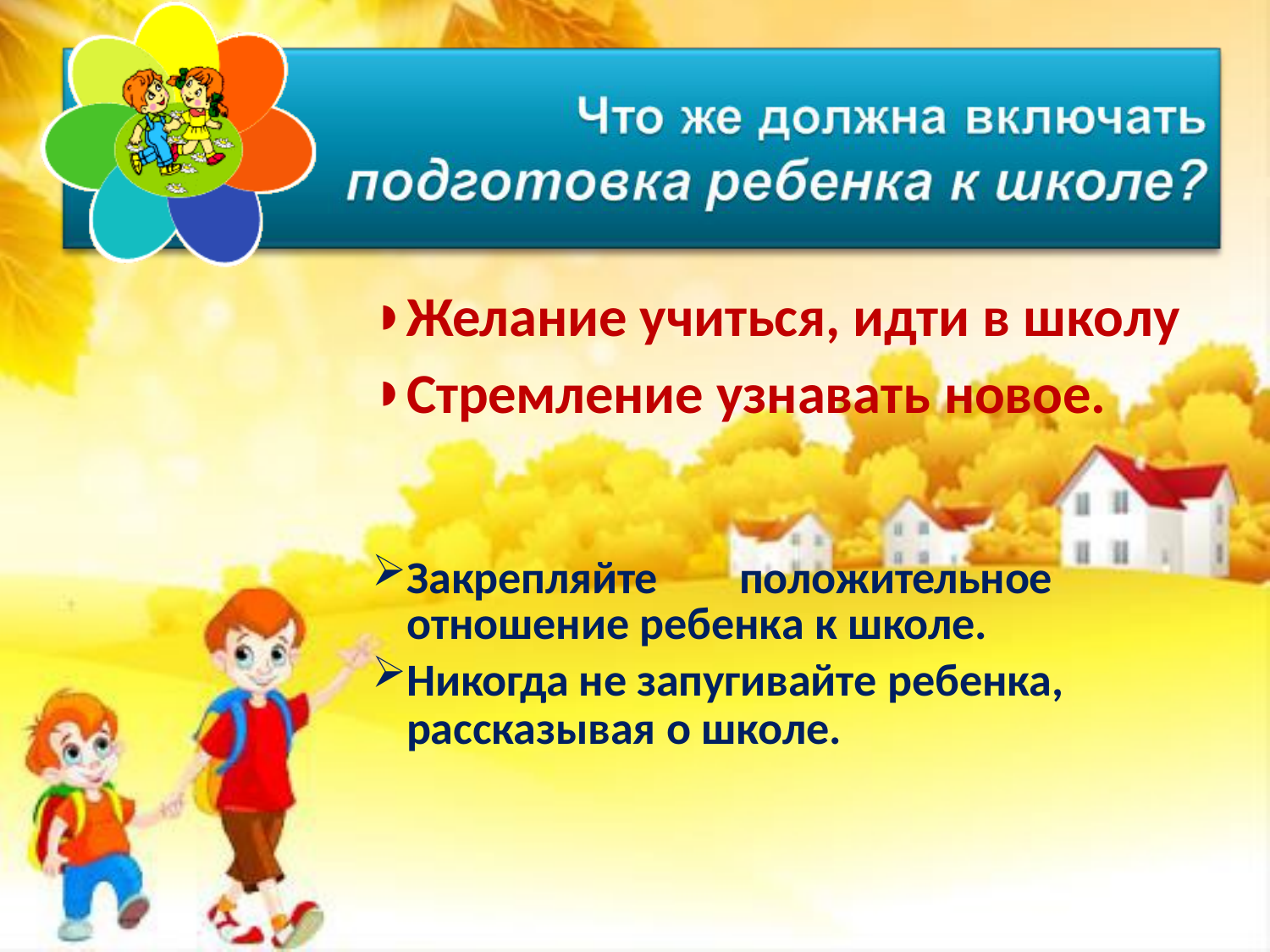

Желание учиться, идти в школу
Стремление узнавать новое.

Закрепляйте положительное  отношение ребенка к школе.
Никогда не запугивайте ребенка,
рассказывая о школе.